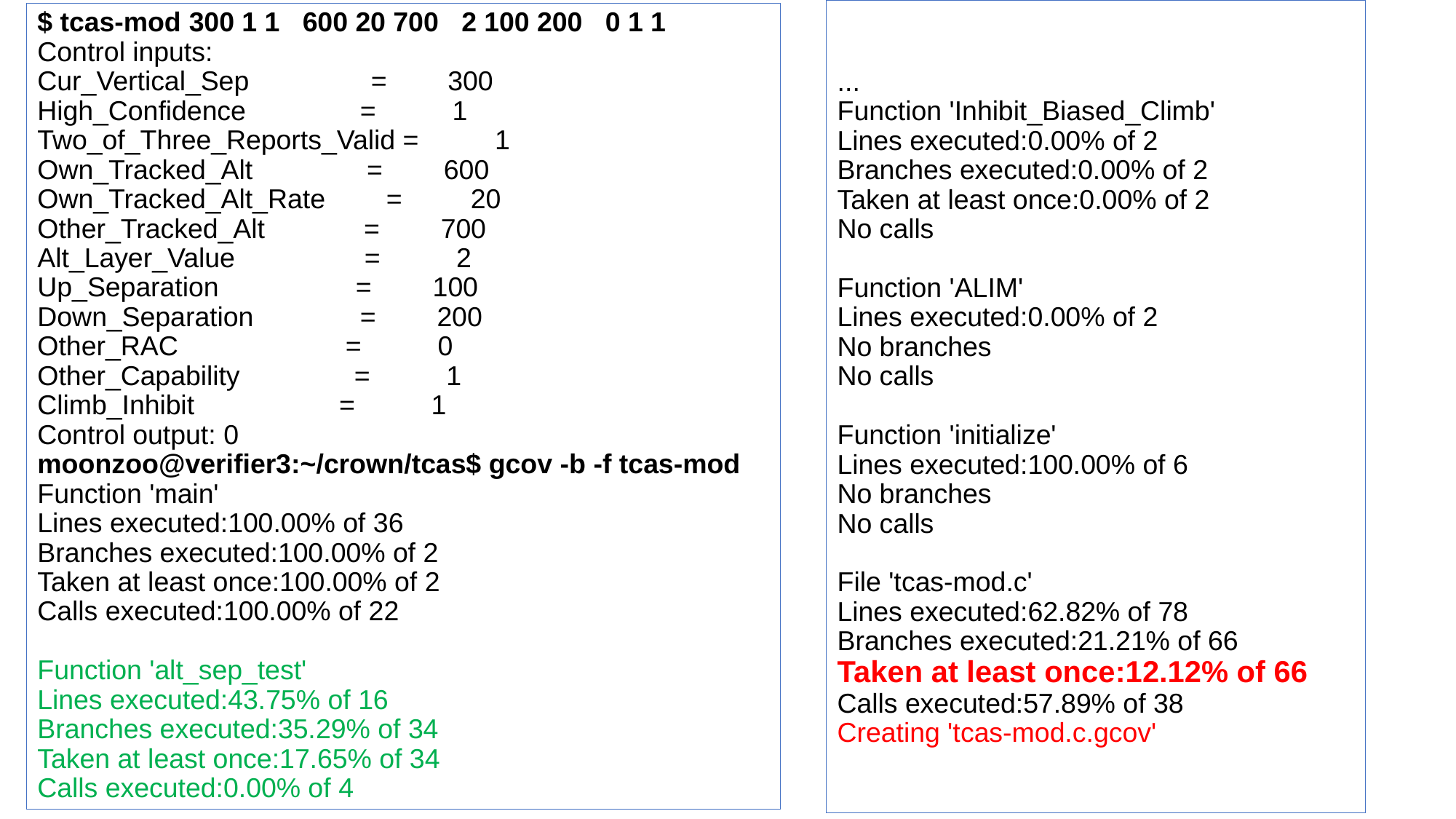

...
Function 'Inhibit_Biased_Climb'
Lines executed:0.00% of 2
Branches executed:0.00% of 2
Taken at least once:0.00% of 2
No calls

Function 'ALIM'
Lines executed:0.00% of 2
No branches
No calls

Function 'initialize'
Lines executed:100.00% of 6
No branches
No calls

File 'tcas-mod.c'
Lines executed:62.82% of 78
Branches executed:21.21% of 66
Taken at least once:12.12% of 66
Calls executed:57.89% of 38
Creating 'tcas-mod.c.gcov'

$ tcas-mod 300 1 1   600 20 700   2 100 200   0 1 1
Control inputs:
Cur_Vertical_Sep                =        300
High_Confidence               =          1
Two_of_Three_Reports_Valid =          1
Own_Tracked_Alt               =        600
Own_Tracked_Alt_Rate        =         20
Other_Tracked_Alt             =        700
Alt_Layer_Value                 =          2
Up_Separation                  =        100
Down_Separation              =        200
Other_RAC                      =          0
Other_Capability               =          1
Climb_Inhibit                   =          1
Control output: 0
moonzoo@verifier3:~/crown/tcas$ gcov -b -f tcas-mod
Function 'main'
Lines executed:100.00% of 36
Branches executed:100.00% of 2
Taken at least once:100.00% of 2
Calls executed:100.00% of 22

Function 'alt_sep_test'
Lines executed:43.75% of 16
Branches executed:35.29% of 34
Taken at least once:17.65% of 34
Calls executed:0.00% of 4